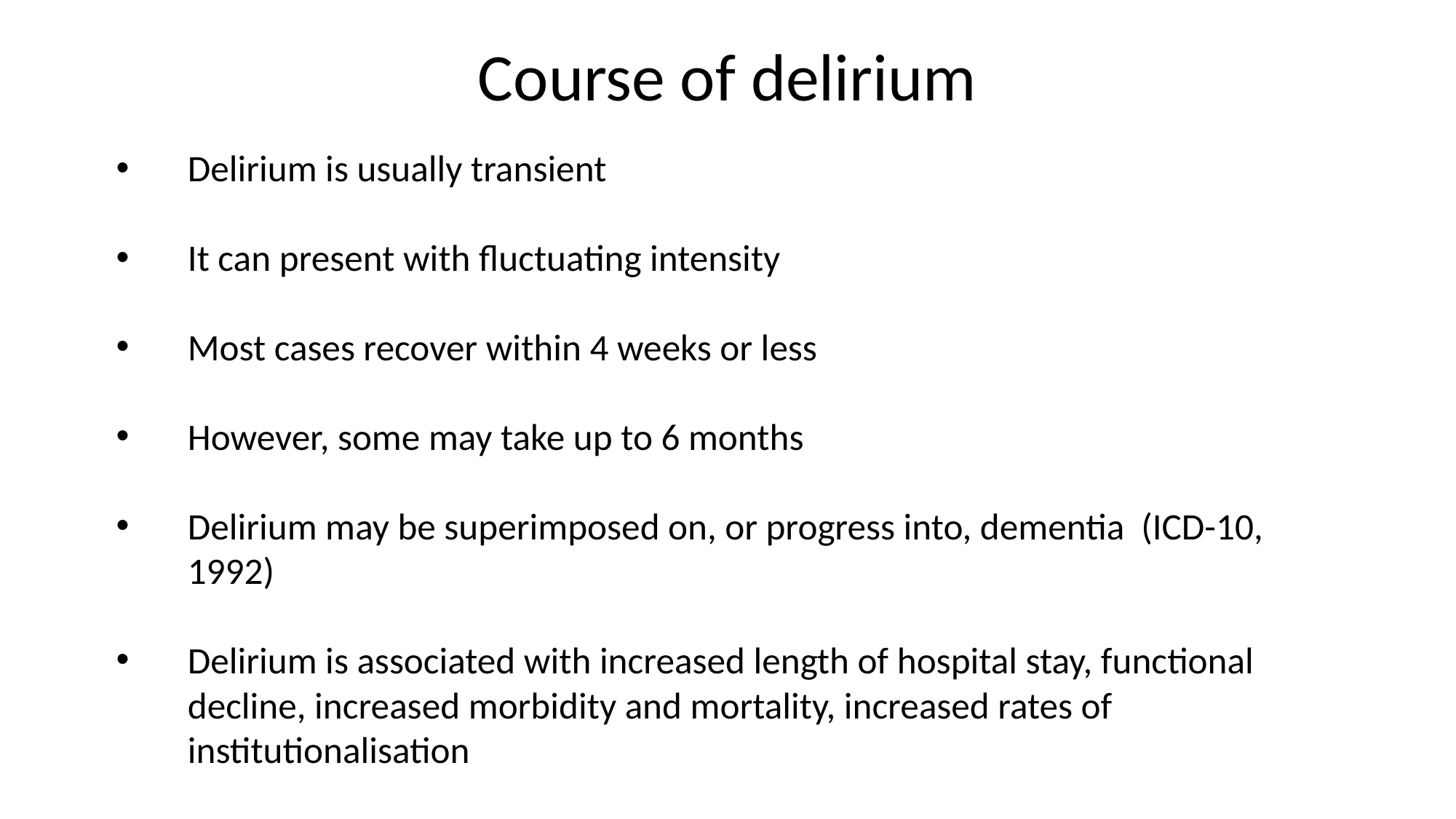

# Course of delirium
Delirium is usually transient

It can present with fluctuating intensity

Most cases recover within 4 weeks or less

However, some may take up to 6 months

Delirium may be superimposed on, or progress into, dementia  (ICD-10, 1992)

Delirium is associated with increased length of hospital stay, functional decline, increased morbidity and mortality, increased rates of institutionalisation